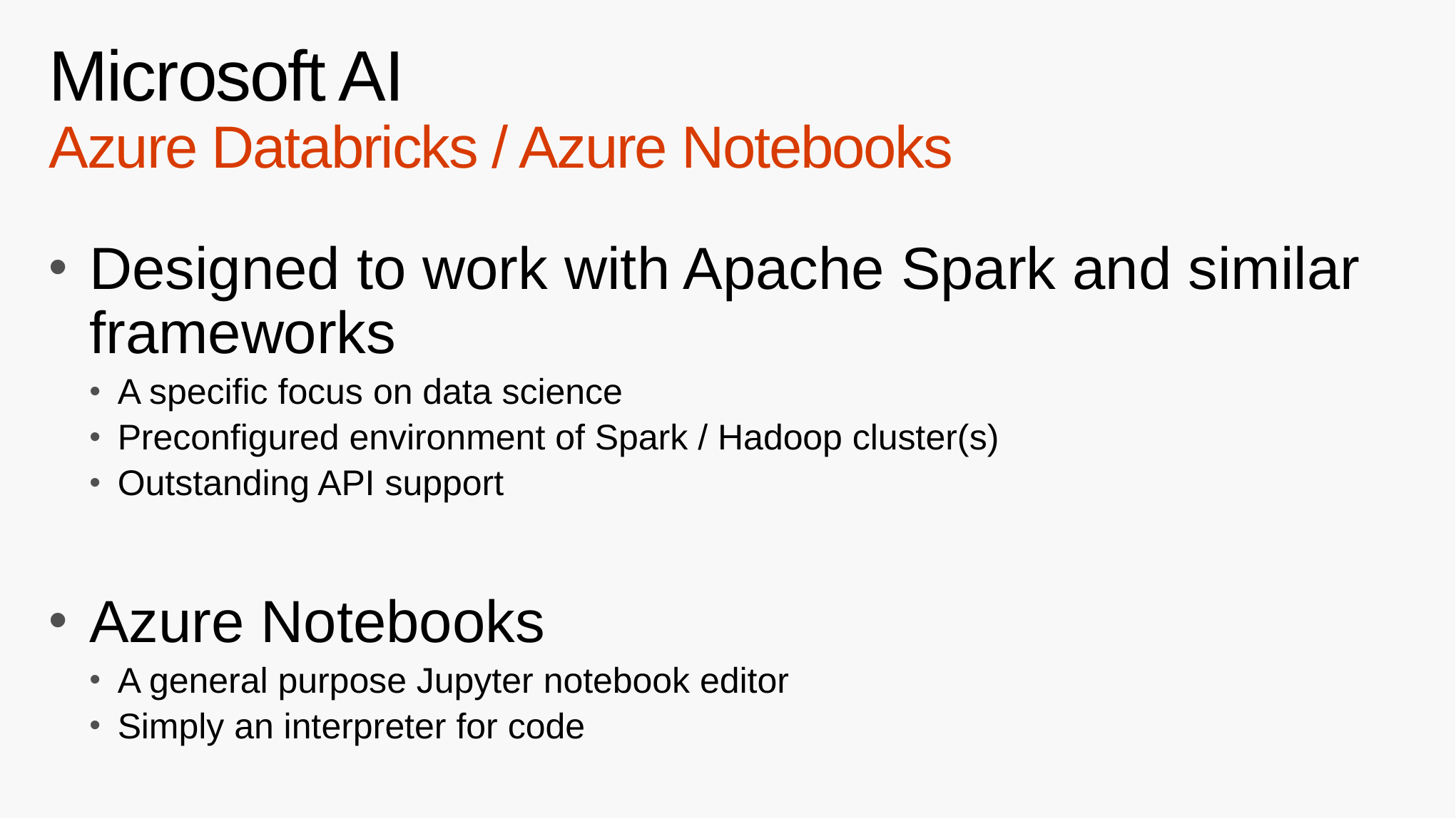

# Microsoft AI Azure Databricks / Azure Notebooks
Designed to work with Apache Spark and similar frameworks
A specific focus on data science
Preconfigured environment of Spark / Hadoop cluster(s)
Outstanding API support

Azure Notebooks
A general purpose Jupyter notebook editor
Simply an interpreter for code